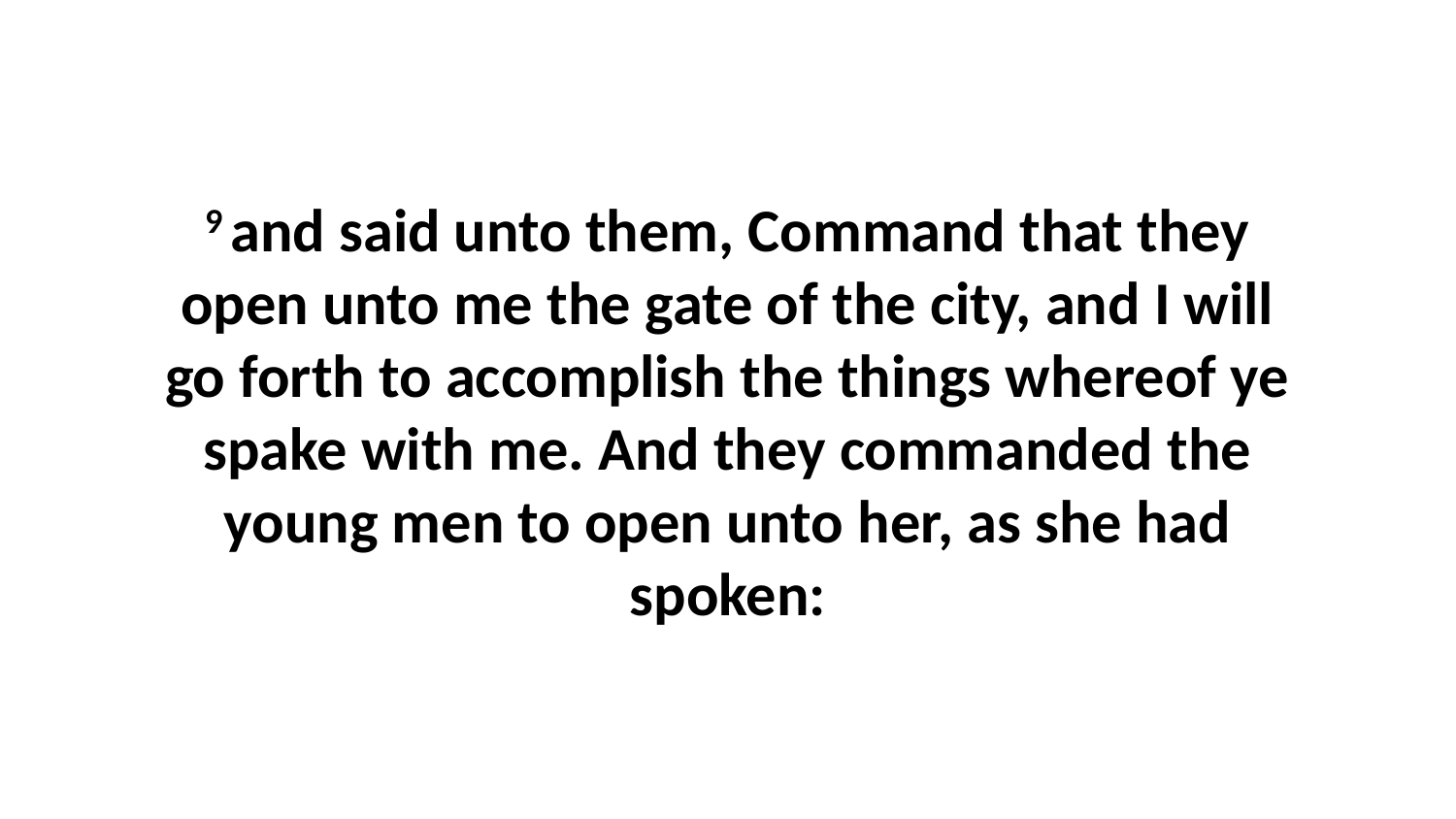

9 and said unto them, Command that they open unto me the gate of the city, and I will go forth to accomplish the things whereof ye spake with me. And they commanded the young men to open unto her, as she had spoken: